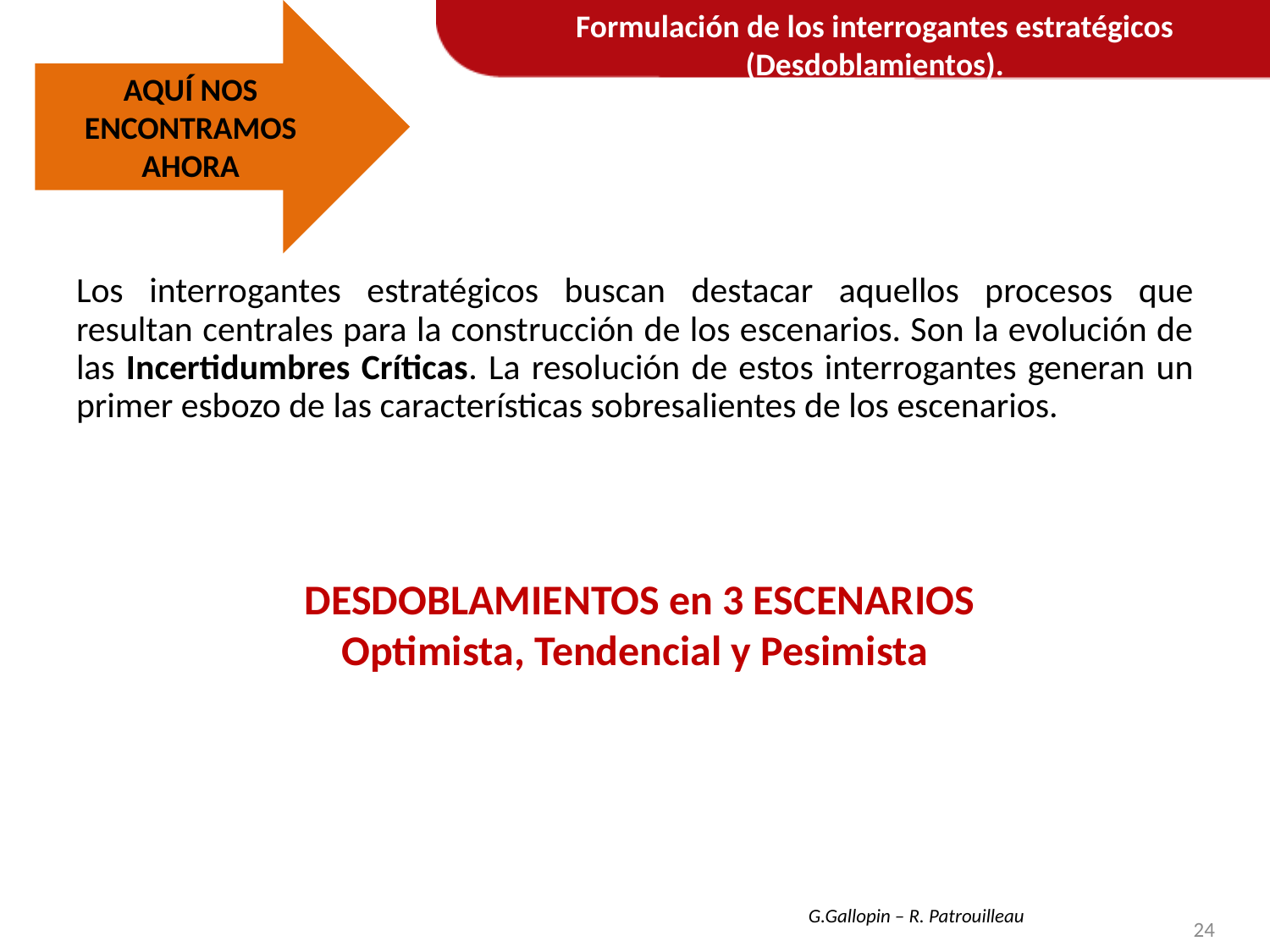

AQUÍ NOS ENCONTRAMOS AHORA
Formulación de los interrogantes estratégicos (Desdoblamientos).

Los interrogantes estratégicos buscan destacar aquellos procesos que resultan centrales para la construcción de los escenarios. Son la evolución de las Incertidumbres Críticas. La resolución de estos interrogantes generan un primer esbozo de las características sobresalientes de los escenarios.

 DESDOBLAMIENTOS en 3 ESCENARIOS
Optimista, Tendencial y Pesimista

G.Gallopin – R. Patrouilleau